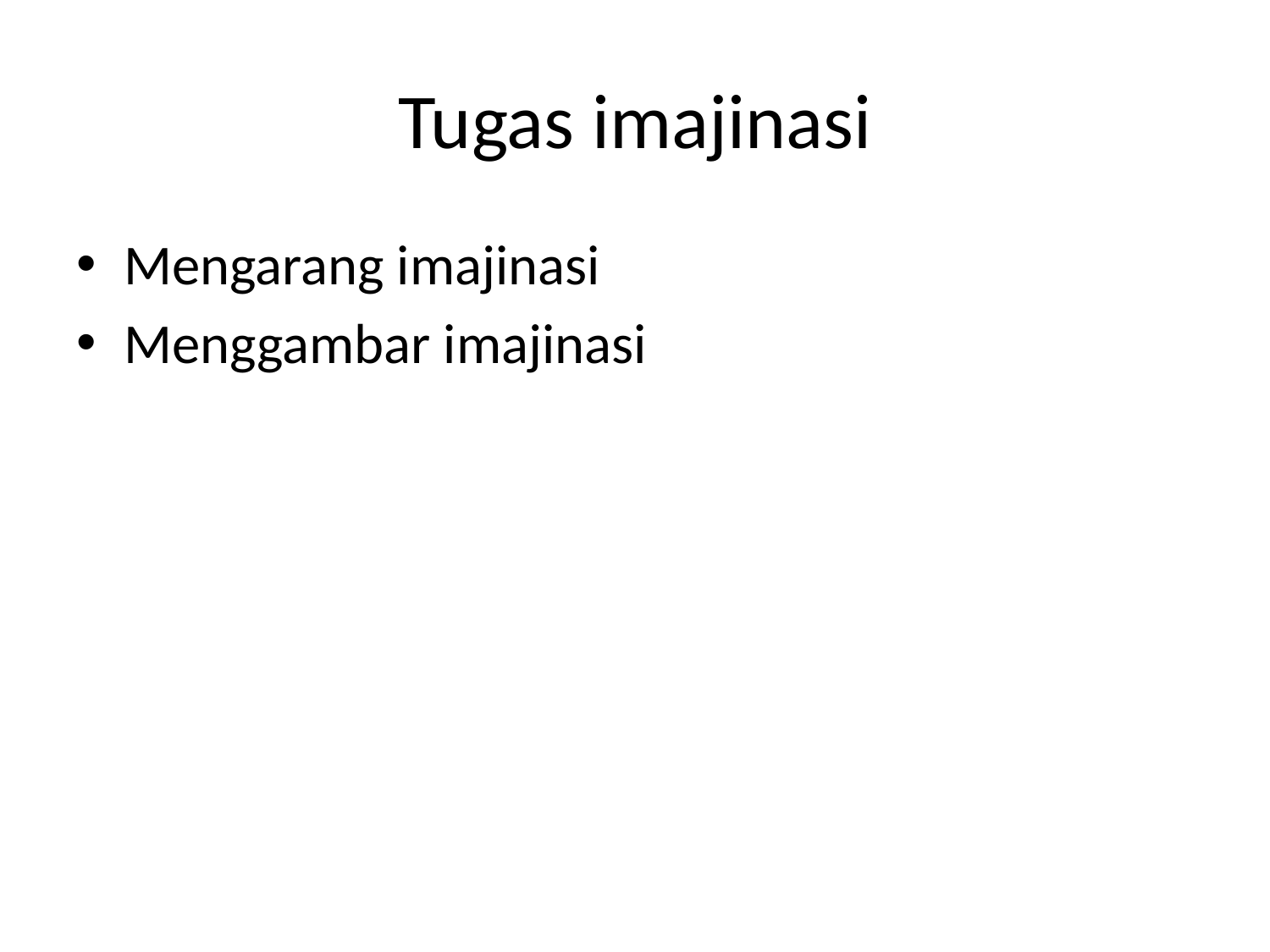

# Tugas imajinasi
Mengarang imajinasi
Menggambar imajinasi